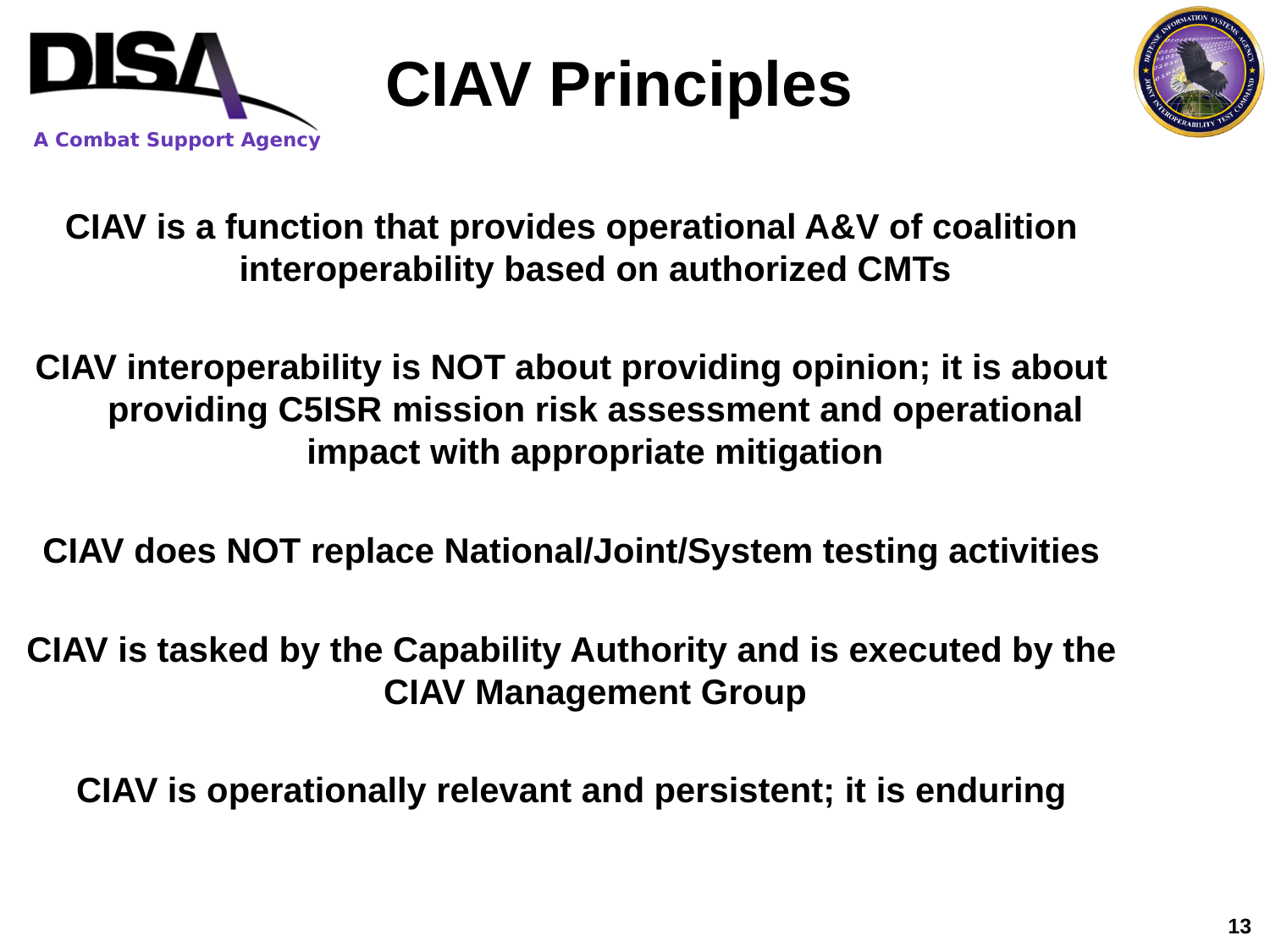

CIAV Principles
CIAV is a function that provides operational A&V of coalition interoperability based on authorized CMTs

CIAV interoperability is NOT about providing opinion; it is about providing C5ISR mission risk assessment and operational impact with appropriate mitigation

CIAV does NOT replace National/Joint/System testing activities

CIAV is tasked by the Capability Authority and is executed by the CIAV Management Group

CIAV is operationally relevant and persistent; it is enduring

13